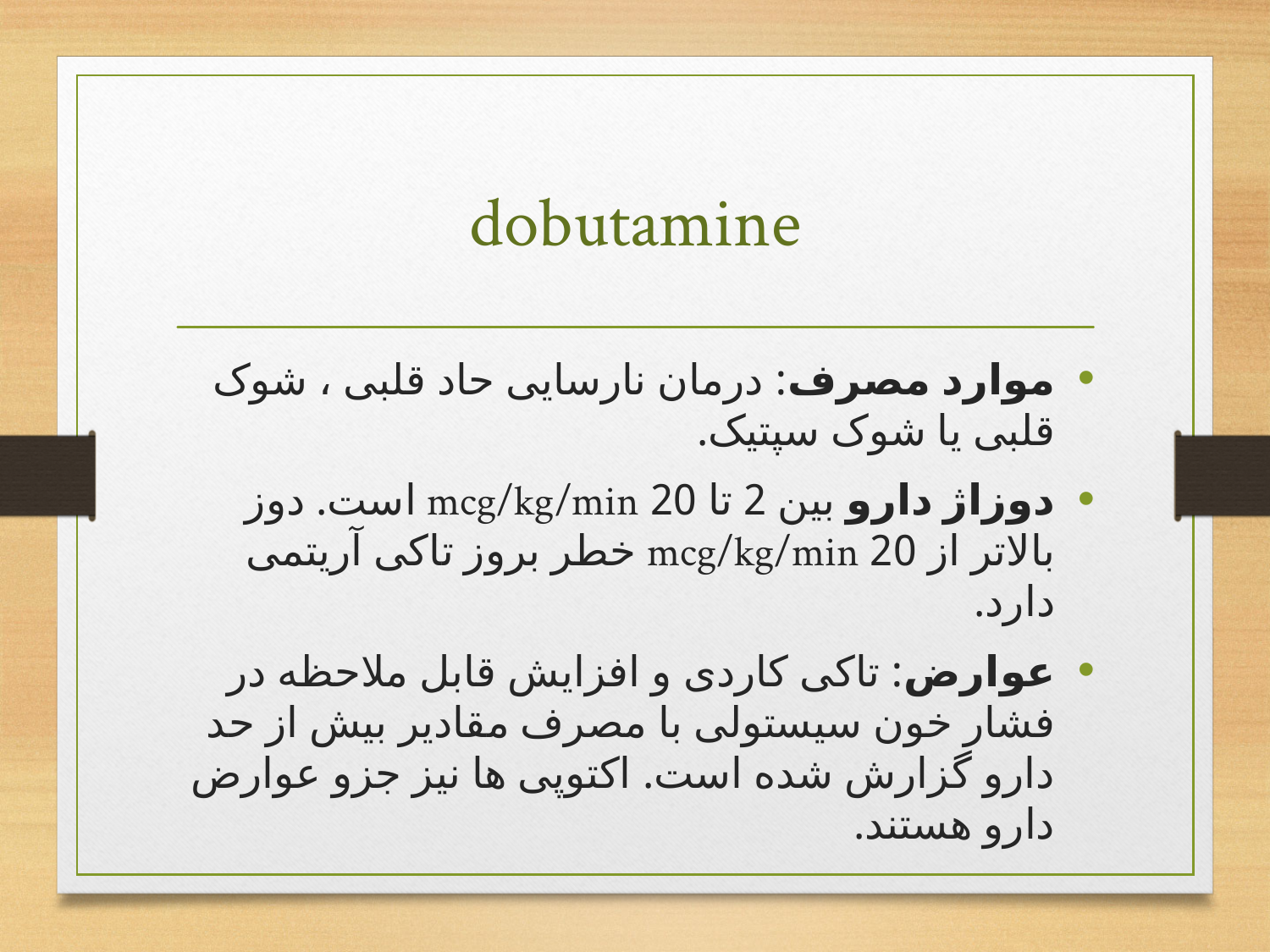

# dobutamine
موارد مصرف: درمان نارسایی حاد قلبی ، شوک قلبی یا شوک سپتیک.
دوزاژ دارو بین 2 تا 20 mcg/kg/min است. دوز بالاتر از 20 mcg/kg/min خطر بروز تاکی آریتمی دارد.
عوارض: تاکی‌ کاردی‌ و افزایش‌ قابل‌ ملاحظه‌ در فشار خون‌ سیستولی‌ با مصرف‌ مقادیر بیش‌ از حد دارو گزارش‌ شده‌ است‌. اکتوپی ها نیز جزو عوارض دارو هستند.